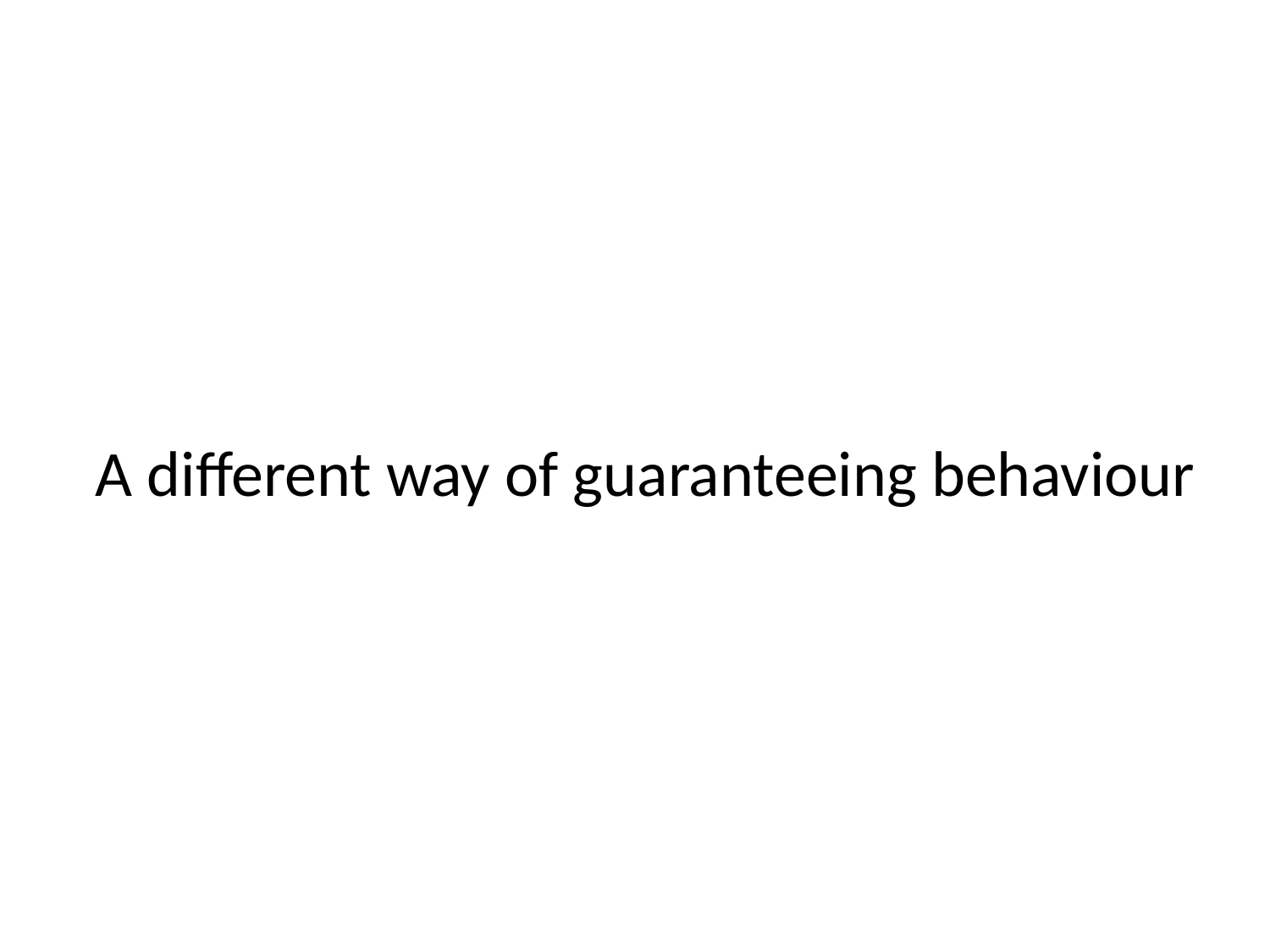

# A different way of guaranteeing behaviour